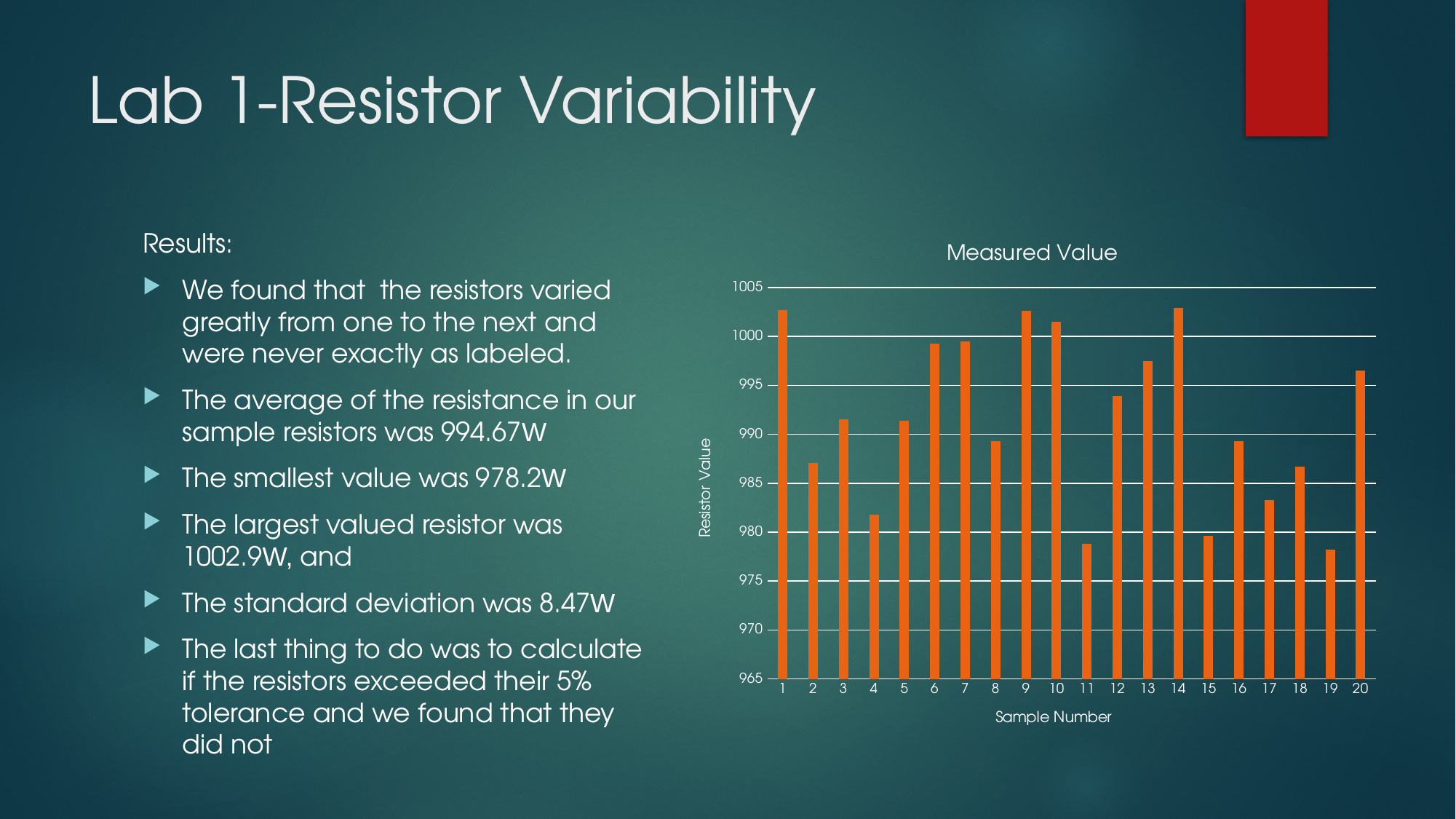

# Lab 1-Resistor Variability
Results:
We found that  the resistors varied greatly from one to the next and were never exactly as labeled.
The average of the resistance in our sample resistors was 994.67W
The smallest value was 978.2W
The largest valued resistor was 1002.9W, and
The standard deviation was 8.47W
The last thing to do was to calculate if the resistors exceeded their 5% tolerance and we found that they did not

### Chart:

| Category | Measured Value |
|---|---|